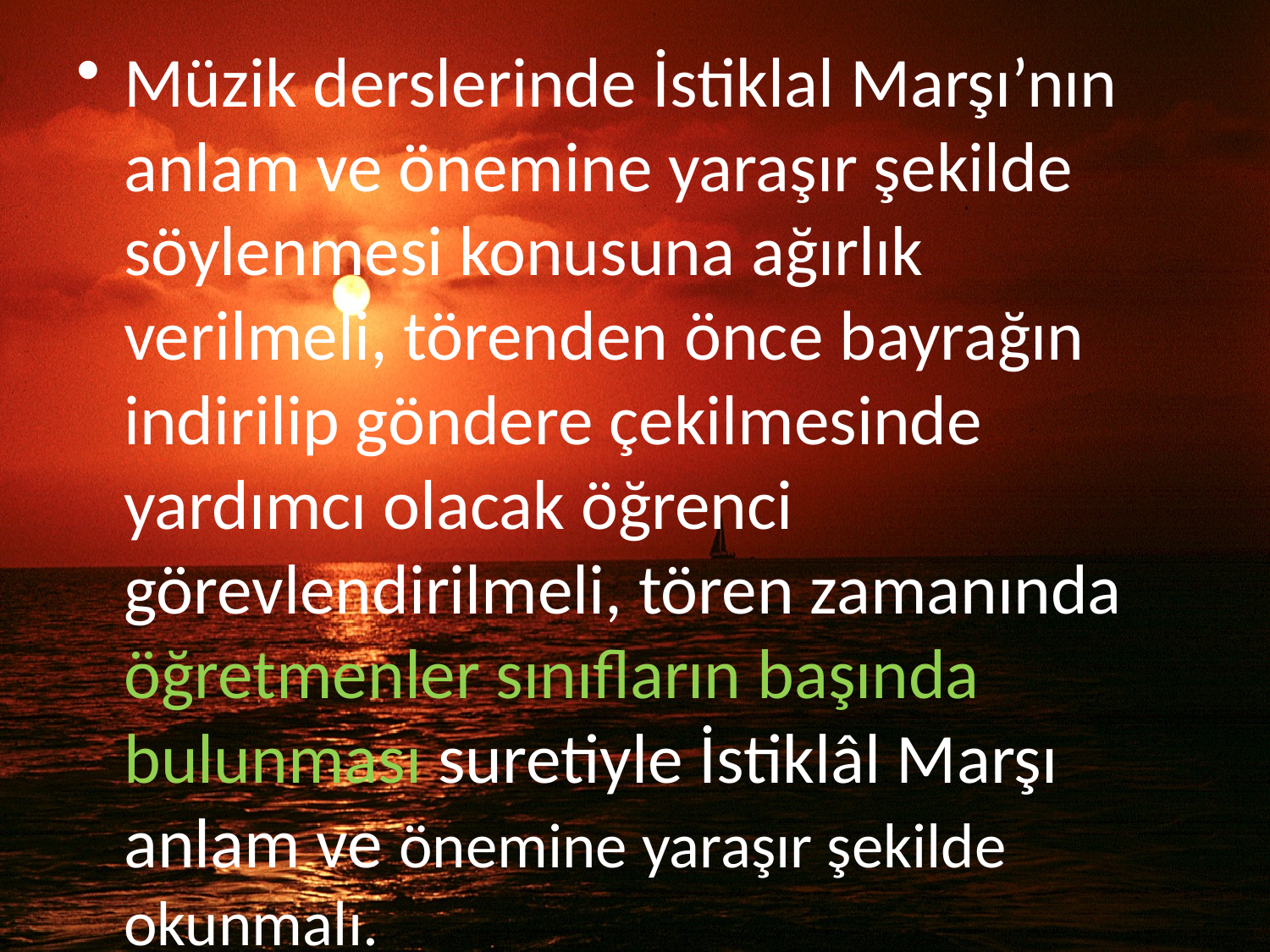

Müzik derslerinde İstiklal Marşı’nın anlam ve önemine yaraşır şekilde söylenmesi konusuna ağırlık verilmeli, törenden önce bayrağın indirilip göndere çekilmesinde yardımcı olacak öğrenci görevlendirilmeli, tören zamanında öğretmenler sınıfların başında bulunması suretiyle İstiklâl Marşı anlam ve önemine yaraşır şekilde okunmalı.